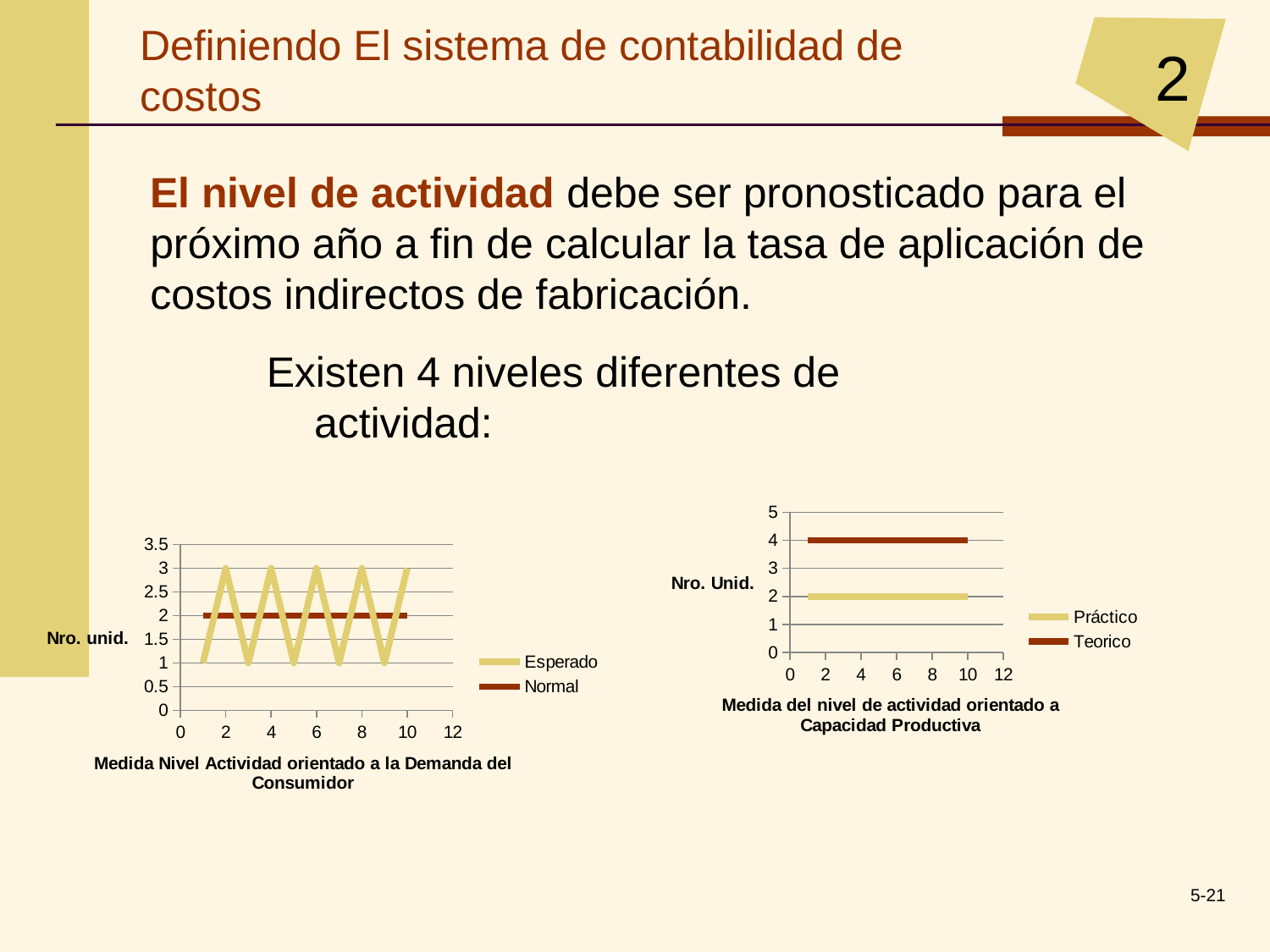

2
# Definiendo El sistema de contabilidad de costos
El nivel de actividad debe ser pronosticado para el próximo año a fin de calcular la tasa de aplicación de costos indirectos de fabricación.

Existen 4 niveles diferentes de actividad:

### Chart

| Category | Práctico | Teorico |
|---|---|---|

### Chart

| Category | Esperado | Normal |
|---|---|---|
5-21